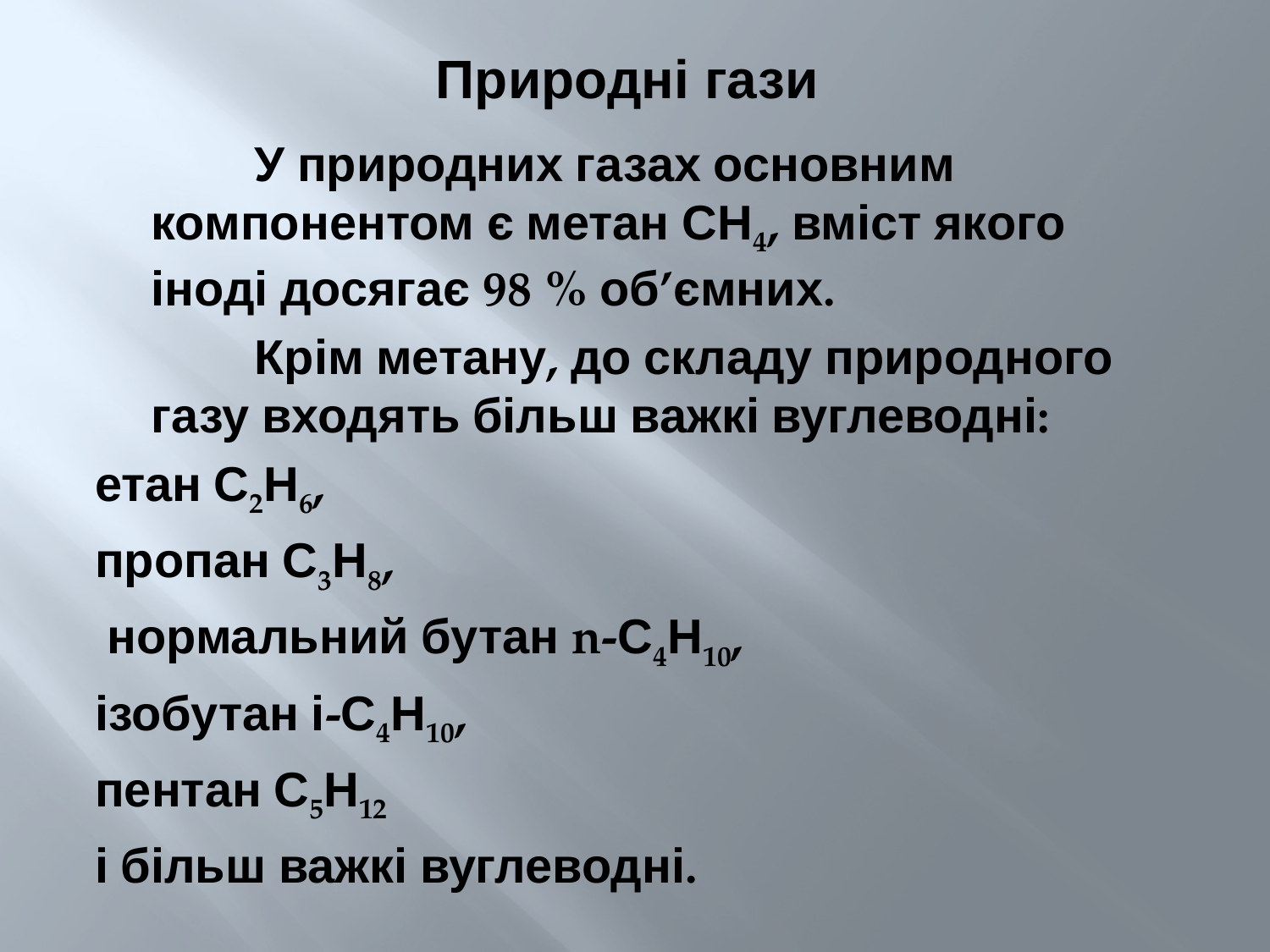

# Природні гази
             У природних газах основним компонентом є метан СН4, вміст якого іноді досягає 98 % об’ємних.
             Крім метану, до складу природного газу входять більш важкі вуглеводні:
етан С2Н6,
пропан С3Н8,
 нормальний бутан n-С4Н10,
ізобутан і-С4Н10,
пентан С5Н12
і більш важкі вуглеводні.